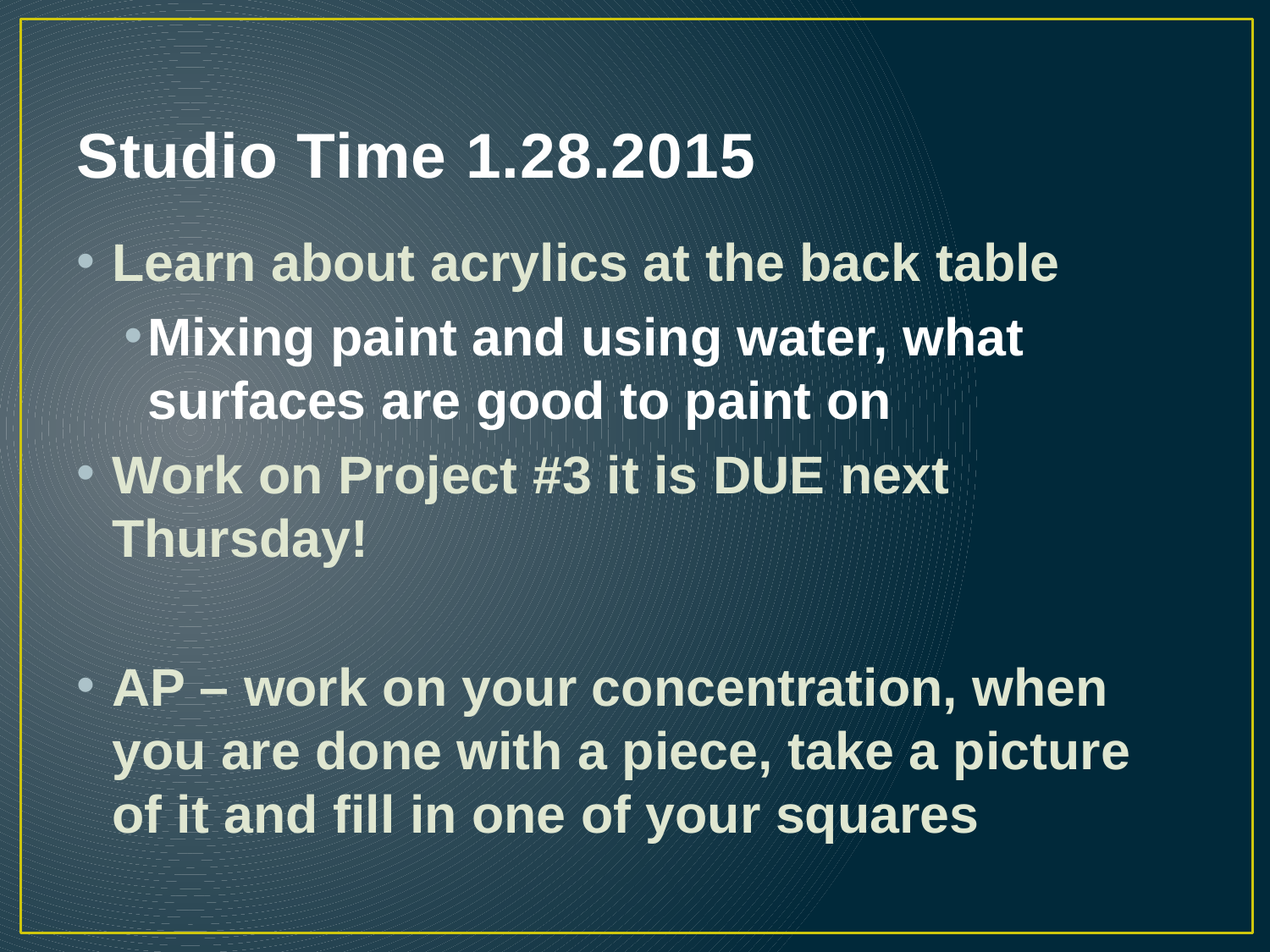

# Studio Time 1.28.2015
Learn about acrylics at the back table
Mixing paint and using water, what surfaces are good to paint on
Work on Project #3 it is DUE next Thursday!

AP – work on your concentration, when you are done with a piece, take a picture of it and fill in one of your squares